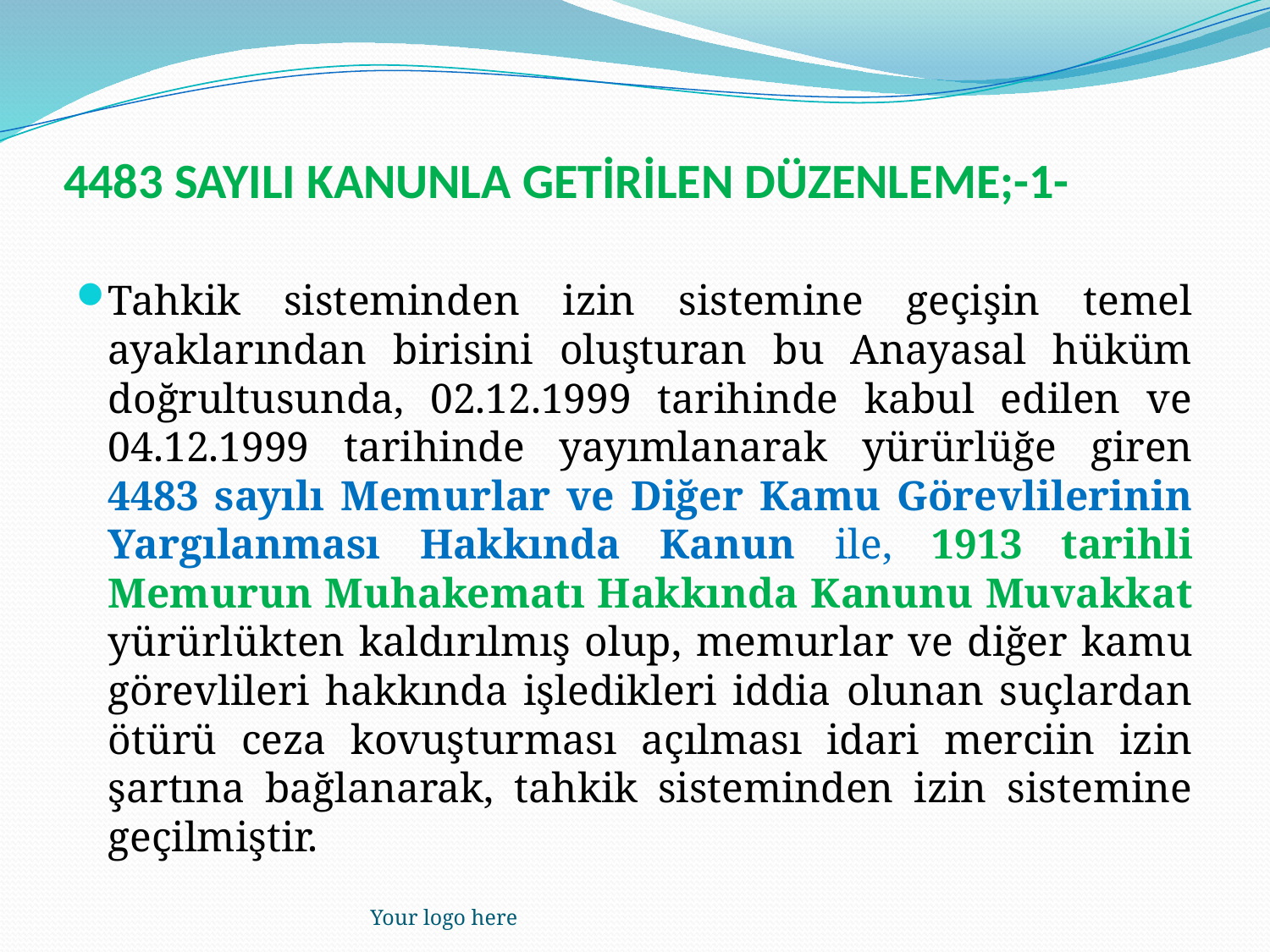

# 4483 SAYILI KANUNLA GETİRİLEN DÜZENLEME;-1-
Tahkik sisteminden izin sistemine geçişin temel ayaklarından birisini oluşturan bu Anayasal hüküm doğrultusunda, 02.12.1999 tarihinde kabul edilen ve 04.12.1999 tarihinde yayımlanarak yürürlüğe giren 4483 sayılı Memurlar ve Diğer Kamu Görevlilerinin Yargılanması Hakkında Kanun ile, 1913 tarihli Memurun Muhakematı Hakkında Kanunu Muvakkat yürürlükten kaldırılmış olup, memurlar ve diğer kamu görevlileri hakkında işledikleri iddia olunan suçlardan ötürü ceza kovuşturması açılması idari merciin izin şartına bağlanarak, tahkik sisteminden izin sistemine geçilmiştir.

Your logo here